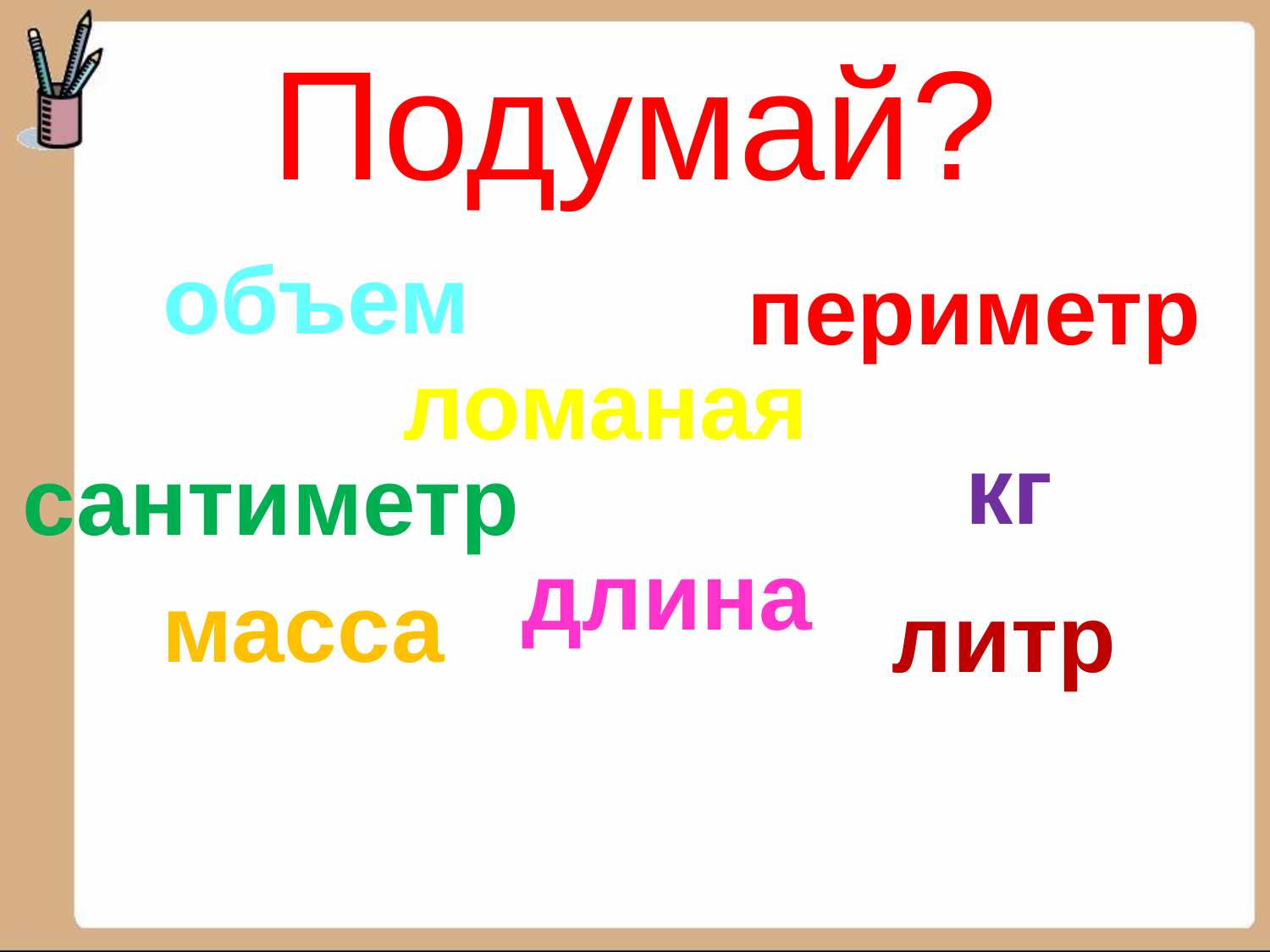

# Подумай?

объем
периметр
ломаная
кг
сантиметр
длина
масса
литр